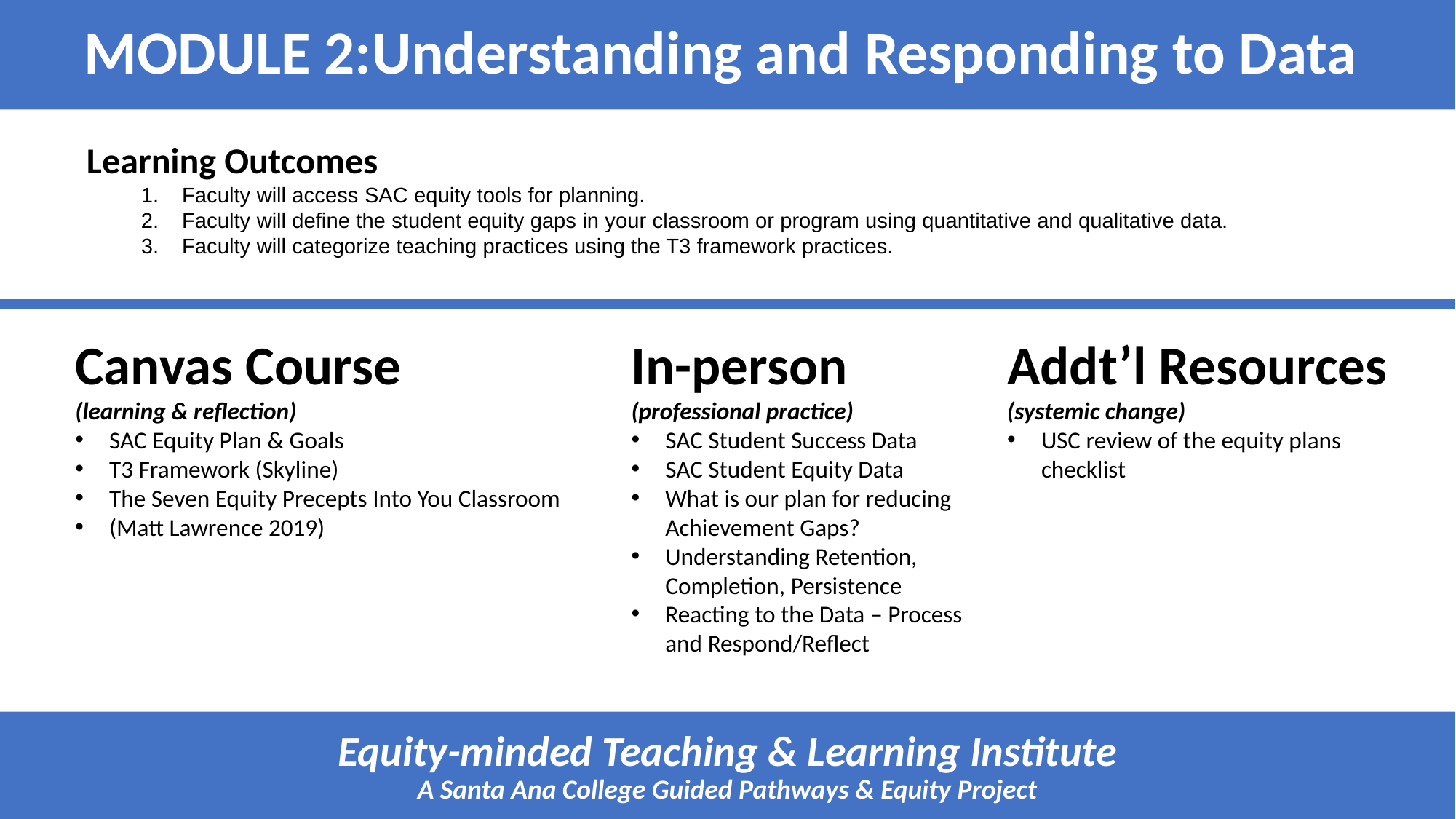

# MODULE 2:Understanding and Responding to Data
Learning Outcomes
Faculty will access SAC equity tools for planning.
Faculty will define the student equity gaps in your classroom or program using quantitative and qualitative data.
Faculty will categorize teaching practices using the T3 framework practices.
Canvas Course
(learning & reflection)
SAC Equity Plan & Goals
T3 Framework (Skyline)
The Seven Equity Precepts Into You Classroom
(Matt Lawrence 2019)

In-person
(professional practice)
SAC Student Success Data
SAC Student Equity Data
What is our plan for reducing Achievement Gaps?
Understanding Retention, Completion, Persistence
Reacting to the Data – Process and Respond/Reflect

Addt’l Resources
(systemic change)
USC review of the equity plans checklist

Equity-minded Teaching & Learning Institute
A Santa Ana College Guided Pathways & Equity Project